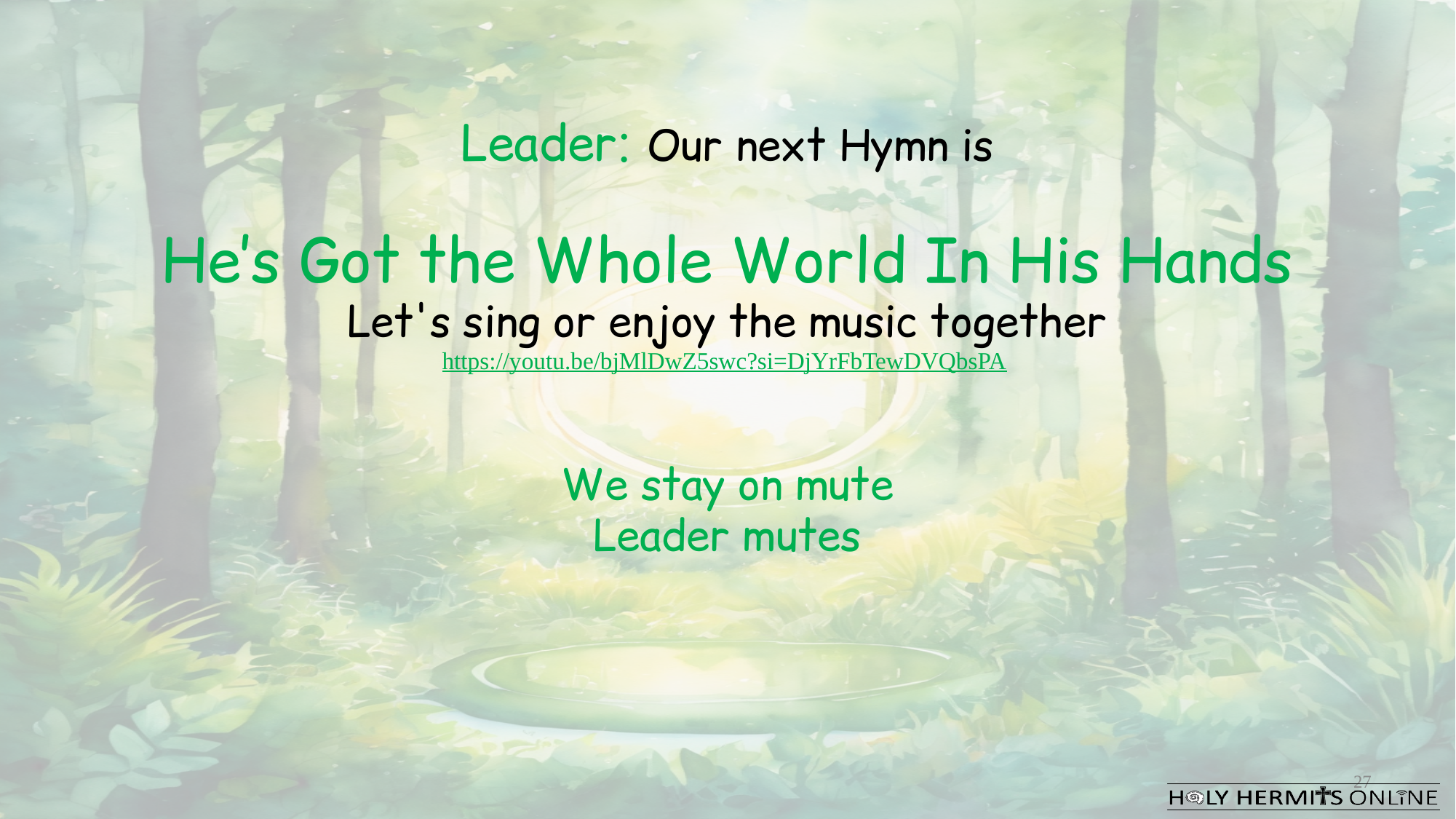

Leader: Our next Hymn is

He’s Got the Whole World In His Hands
Let's sing or enjoy the music together
https://youtu.be/bjMlDwZ5swc?si=DjYrFbTewDVQbsPA

We stay on mute
Leader mutes
27